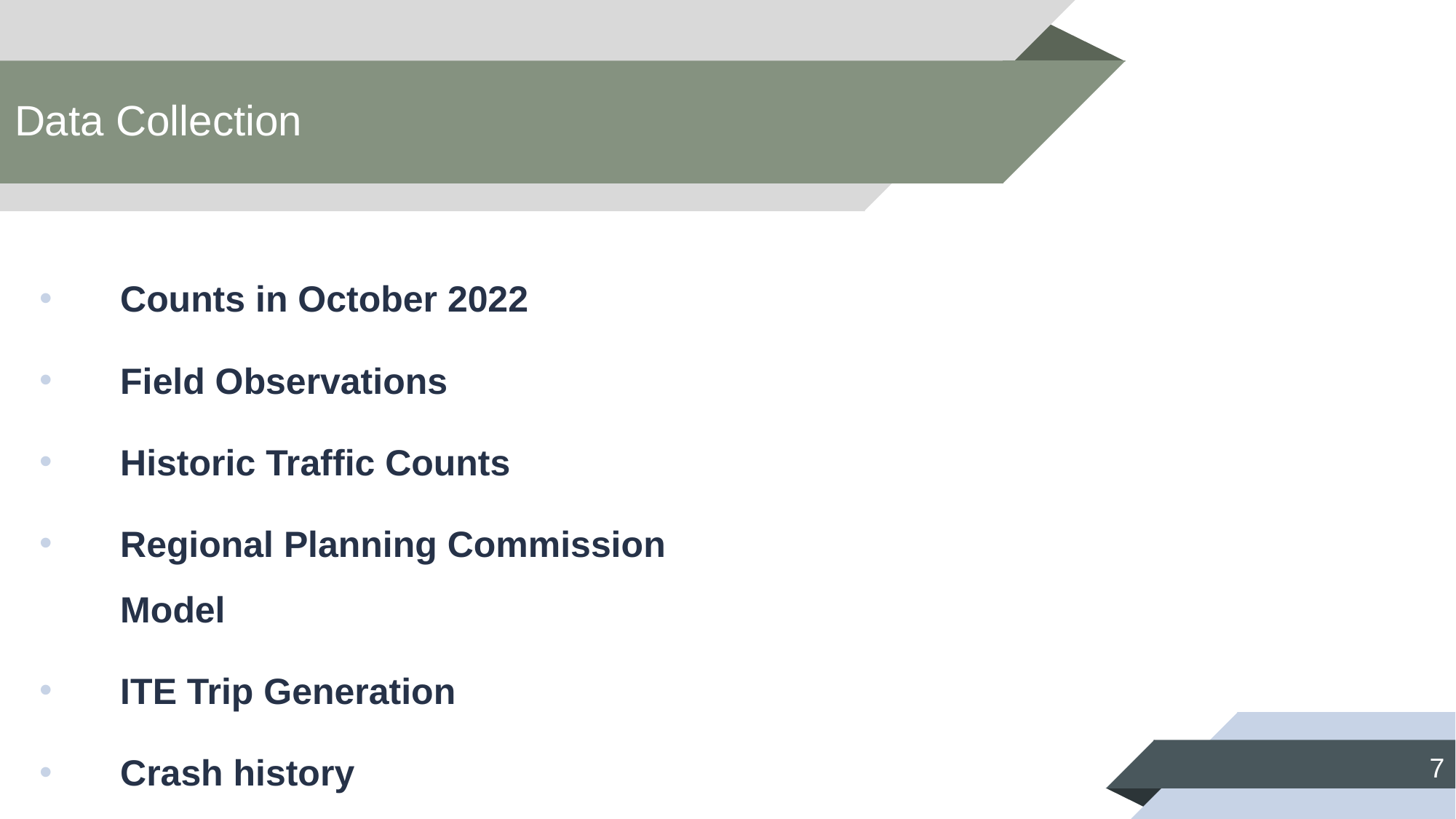

Data Collection
Counts in October 2022
Field Observations
Historic Traffic Counts
Regional Planning Commission Model
ITE Trip Generation
Crash history
7